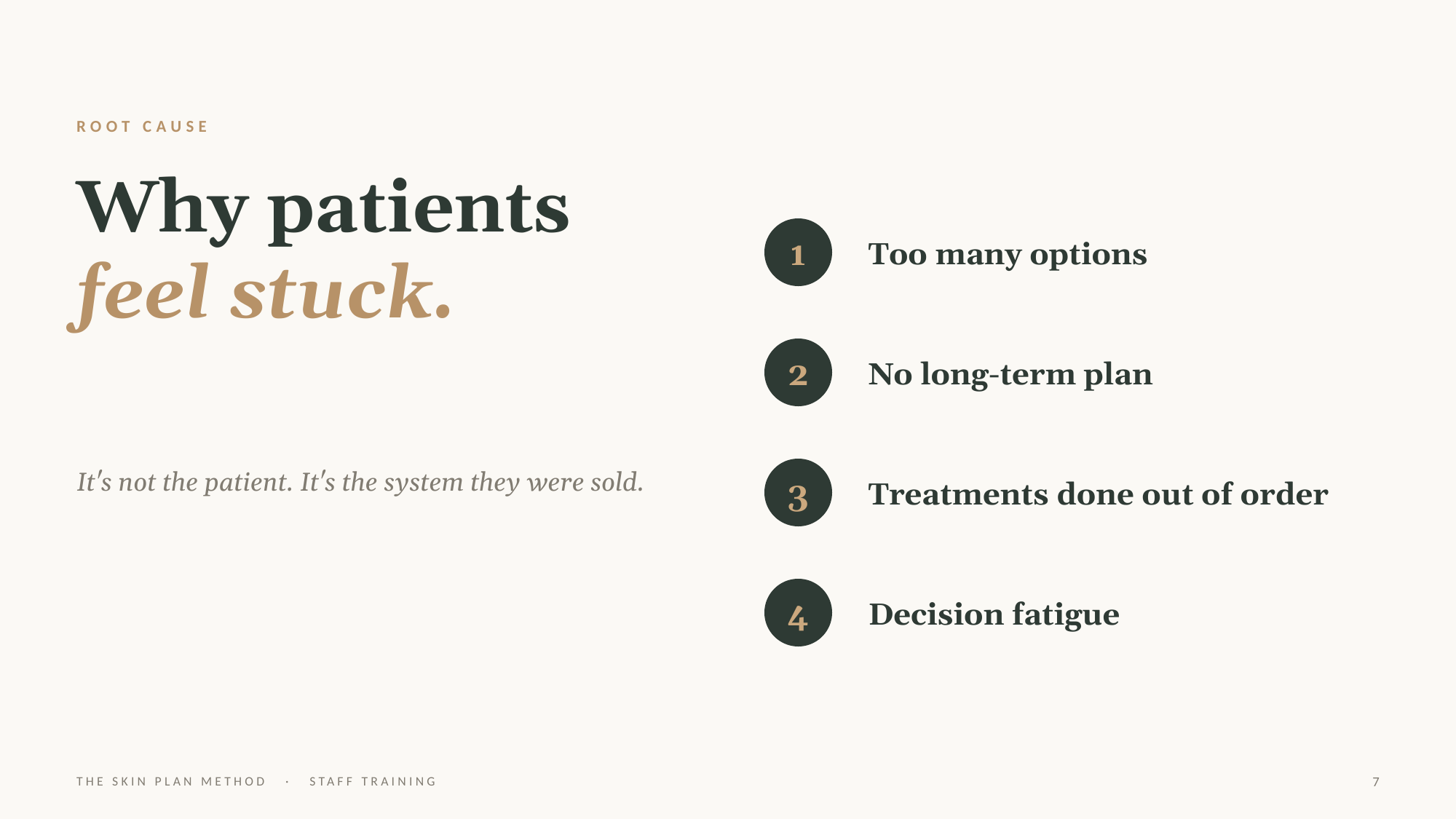

ROOT CAUSE
Why patients
feel stuck.

1
Too many options

2
No long-term plan
It's not the patient. It's the system they were sold.

3
Treatments done out of order

4
Decision fatigue
THE SKIN PLAN METHOD   ·   STAFF TRAINING
7